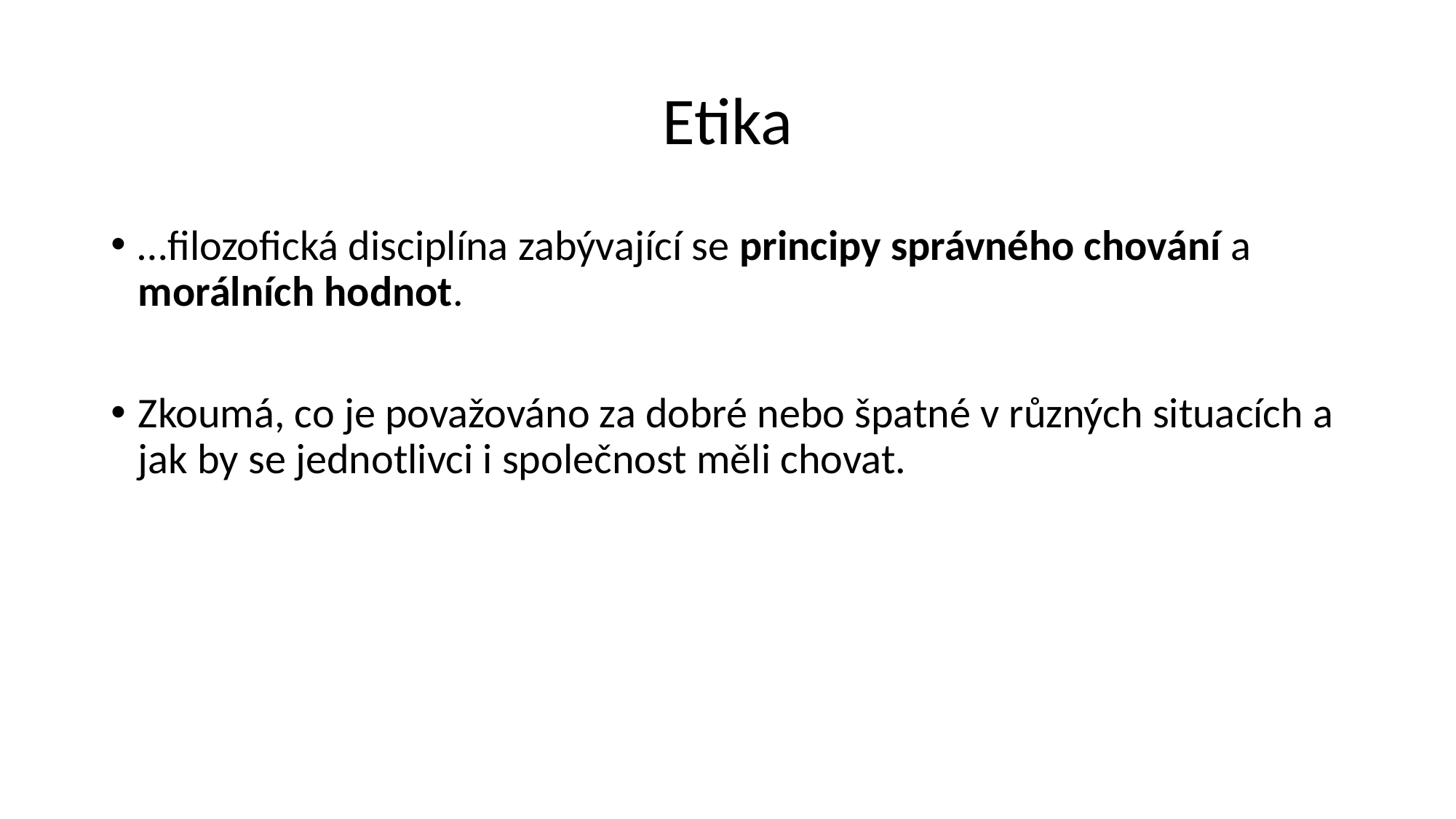

# Etika
…filozofická disciplína zabývající se principy správného chování a morálních hodnot.

Zkoumá, co je považováno za dobré nebo špatné v různých situacích a jak by se jednotlivci i společnost měli chovat.